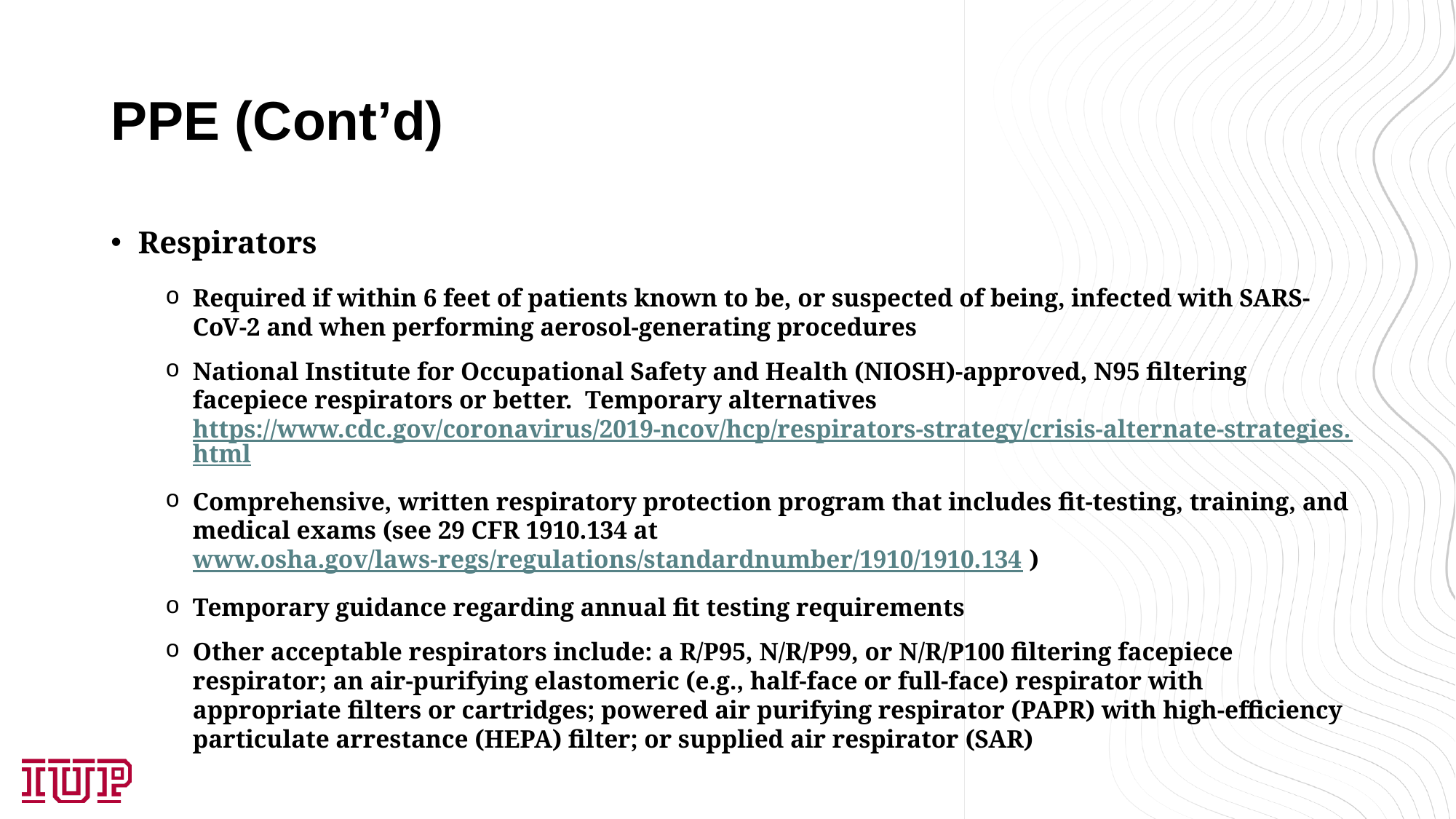

# PPE (Cont’d)
Respirators
Required if within 6 feet of patients known to be, or suspected of being, infected with SARS-CoV-2 and when performing aerosol-generating procedures
National Institute for Occupational Safety and Health (NIOSH)-approved, N95 filtering facepiece respirators or better.  Temporary alternatives  https://www.cdc.gov/coronavirus/2019-ncov/hcp/respirators-strategy/crisis-alternate-strategies.html
Comprehensive, written respiratory protection program that includes fit-testing, training, and medical exams (see 29 CFR 1910.134 at www.osha.gov/laws-regs/regulations/standardnumber/1910/1910.134 )
Temporary guidance regarding annual fit testing requirements
Other acceptable respirators include: a R/P95, N/R/P99, or N/R/P100 filtering facepiece respirator; an air-purifying elastomeric (e.g., half-face or full-face) respirator with appropriate filters or cartridges; powered air purifying respirator (PAPR) with high-efficiency particulate arrestance (HEPA) filter; or supplied air respirator (SAR)